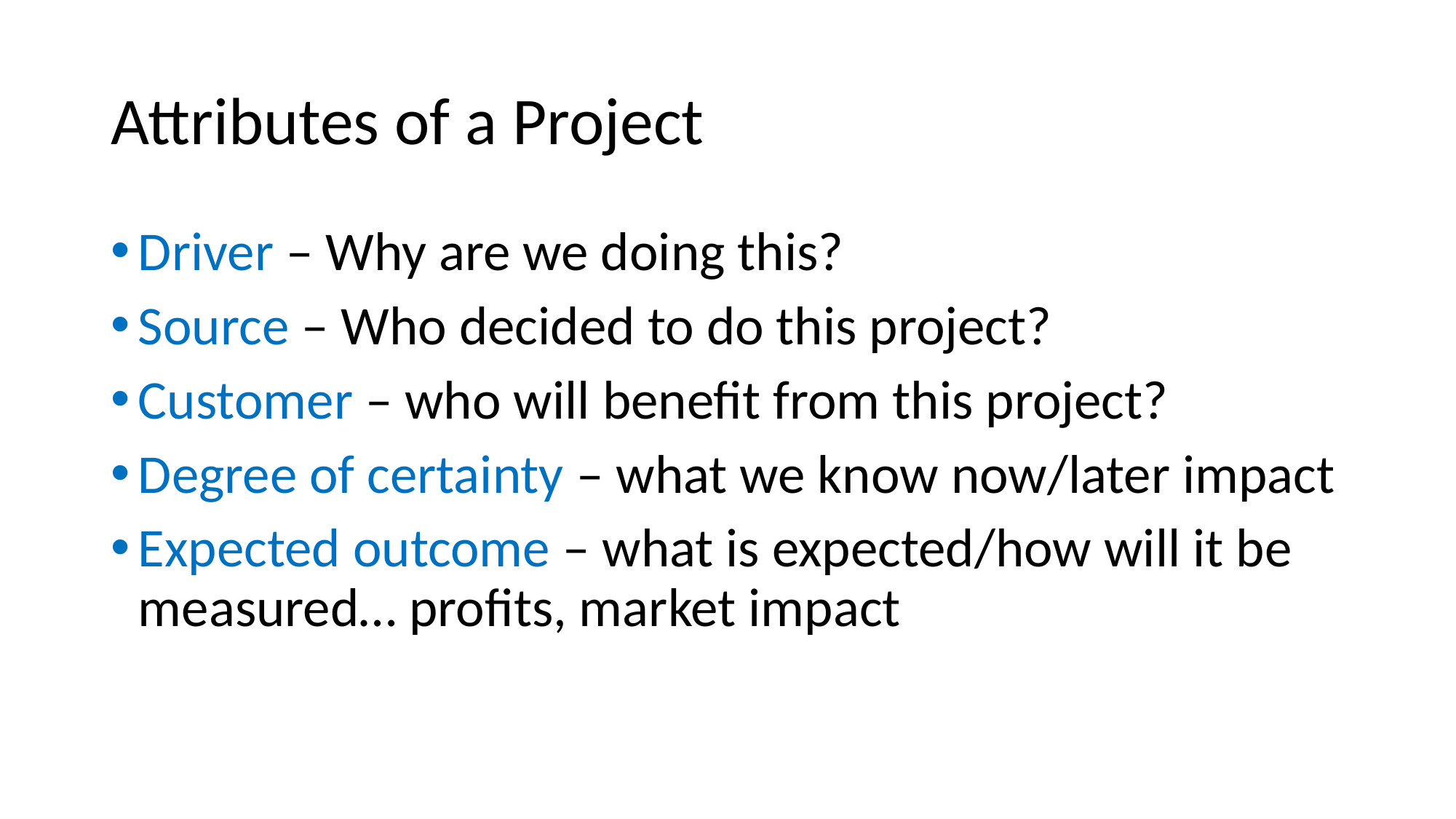

# Attributes of a Project
Driver – Why are we doing this?
Source – Who decided to do this project?
Customer – who will benefit from this project?
Degree of certainty – what we know now/later impact
Expected outcome – what is expected/how will it be measured… profits, market impact